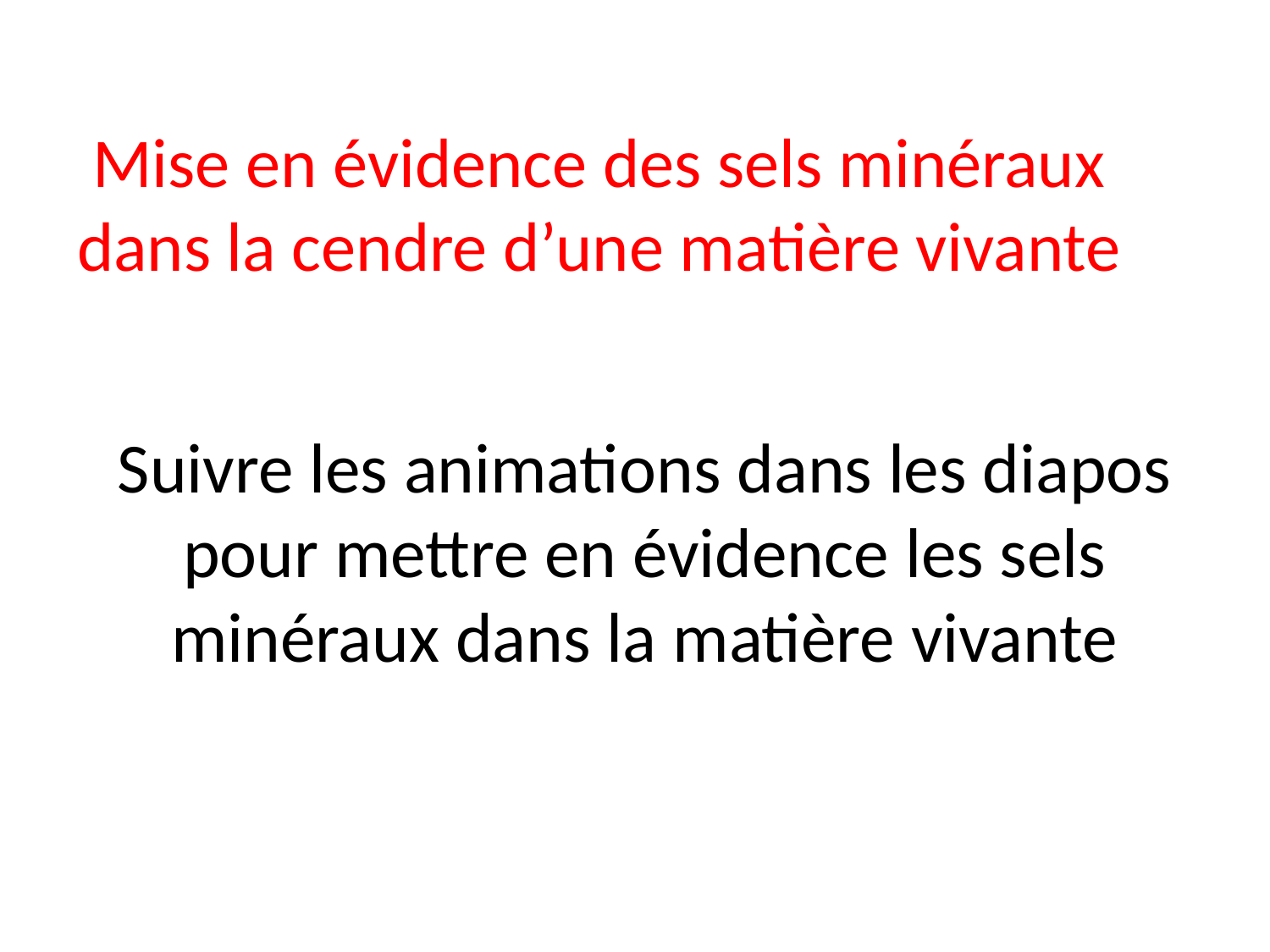

# Mise en évidence des sels minéraux dans la cendre d’une matière vivante
Suivre les animations dans les diapos pour mettre en évidence les sels minéraux dans la matière vivante